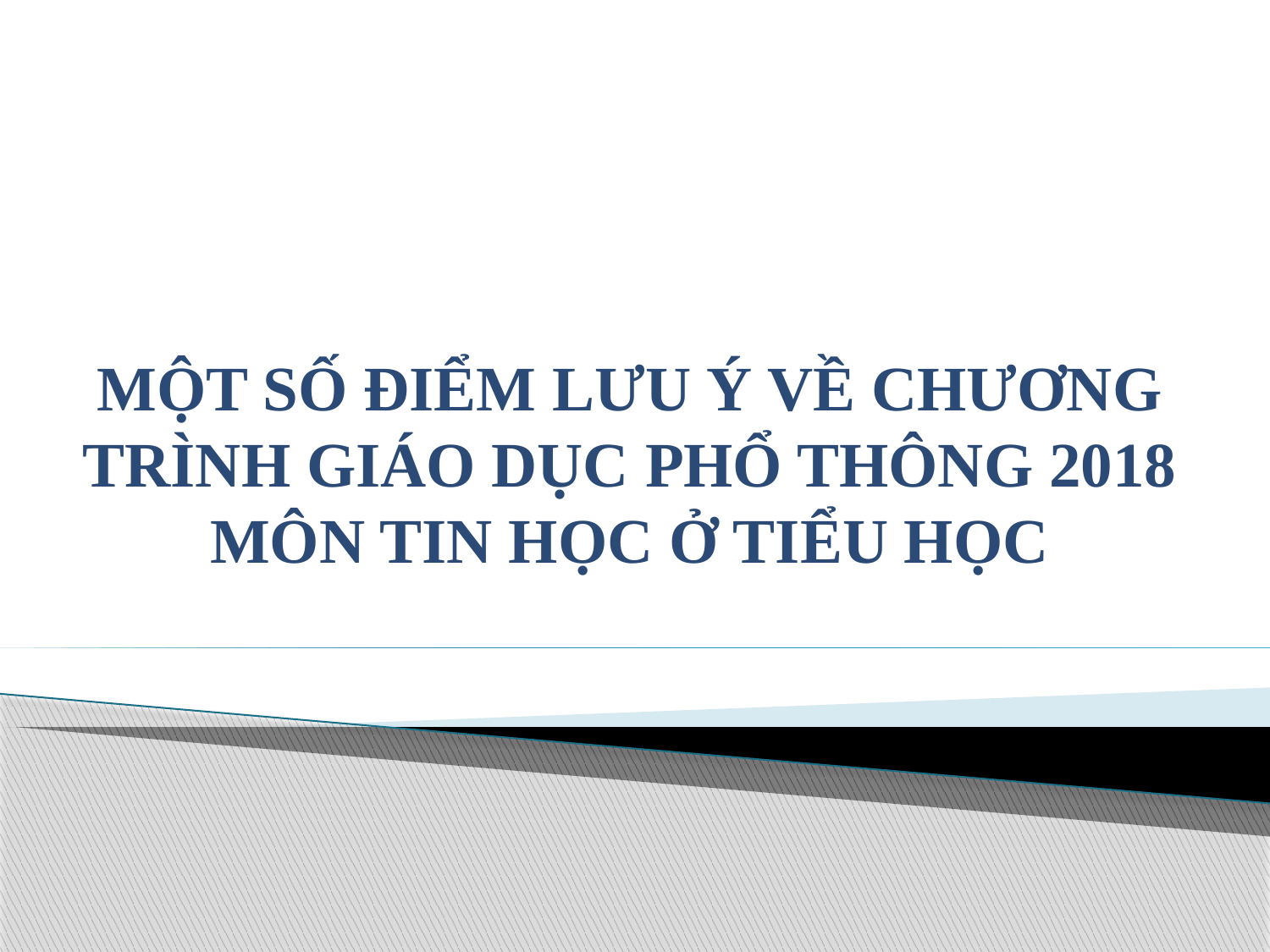

# MỘT SỐ ĐIỂM LƯU Ý VỀ CHƯƠNG TRÌNH GIÁO DỤC PHỔ THÔNG 2018 MÔN TIN HỌC Ở TIỂU HỌC